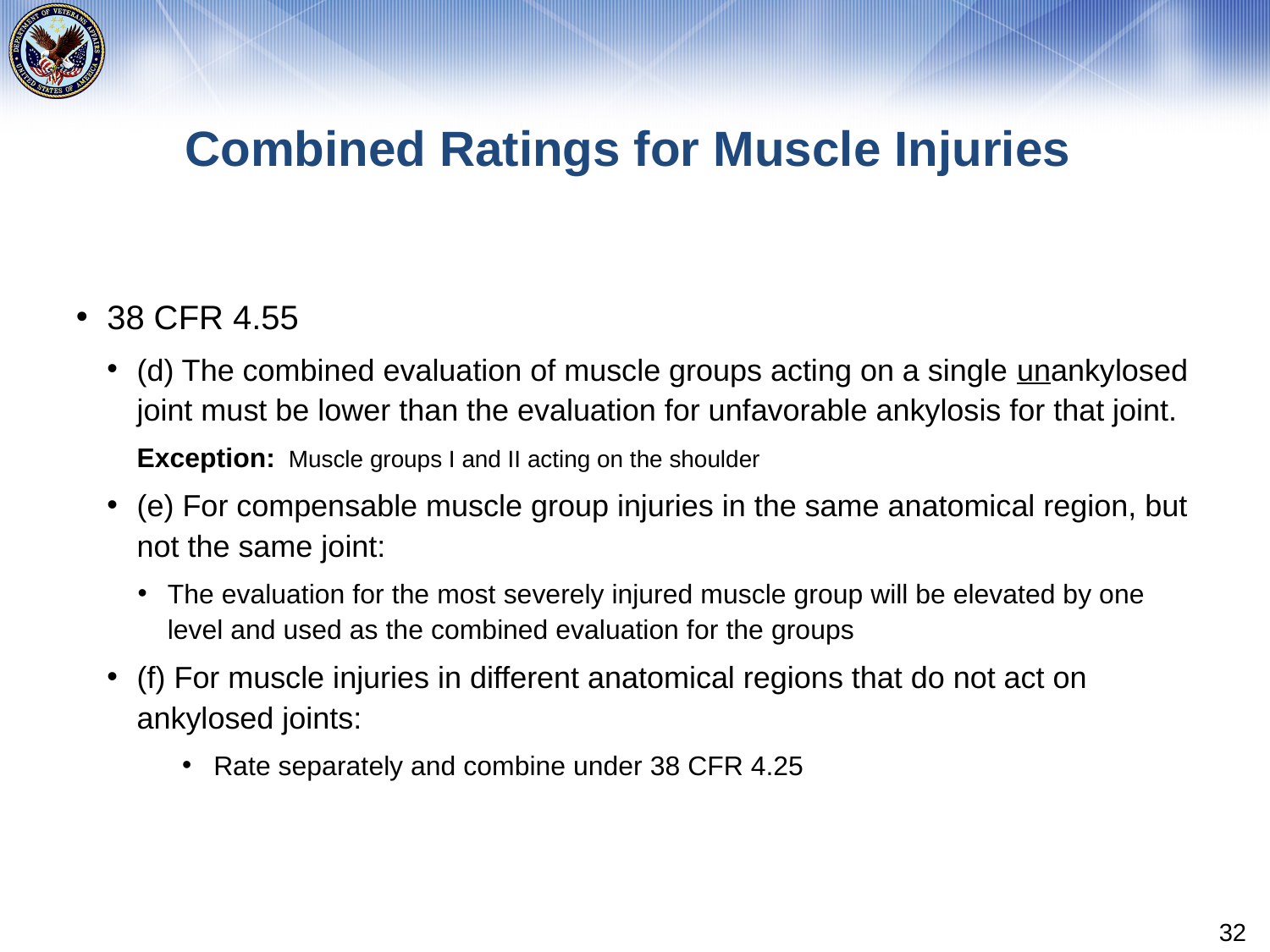

# Combined Ratings for Muscle Injuries
38 CFR 4.55
(d) The combined evaluation of muscle groups acting on a single unankylosed joint must be lower than the evaluation for unfavorable ankylosis for that joint.
			Exception:  Muscle groups I and II acting on the shoulder
(e) For compensable muscle group injuries in the same anatomical region, but not the same joint:
The evaluation for the most severely injured muscle group will be elevated by one level and used as the combined evaluation for the groups
(f) For muscle injuries in different anatomical regions that do not act on ankylosed joints:
Rate separately and combine under 38 CFR 4.25
32